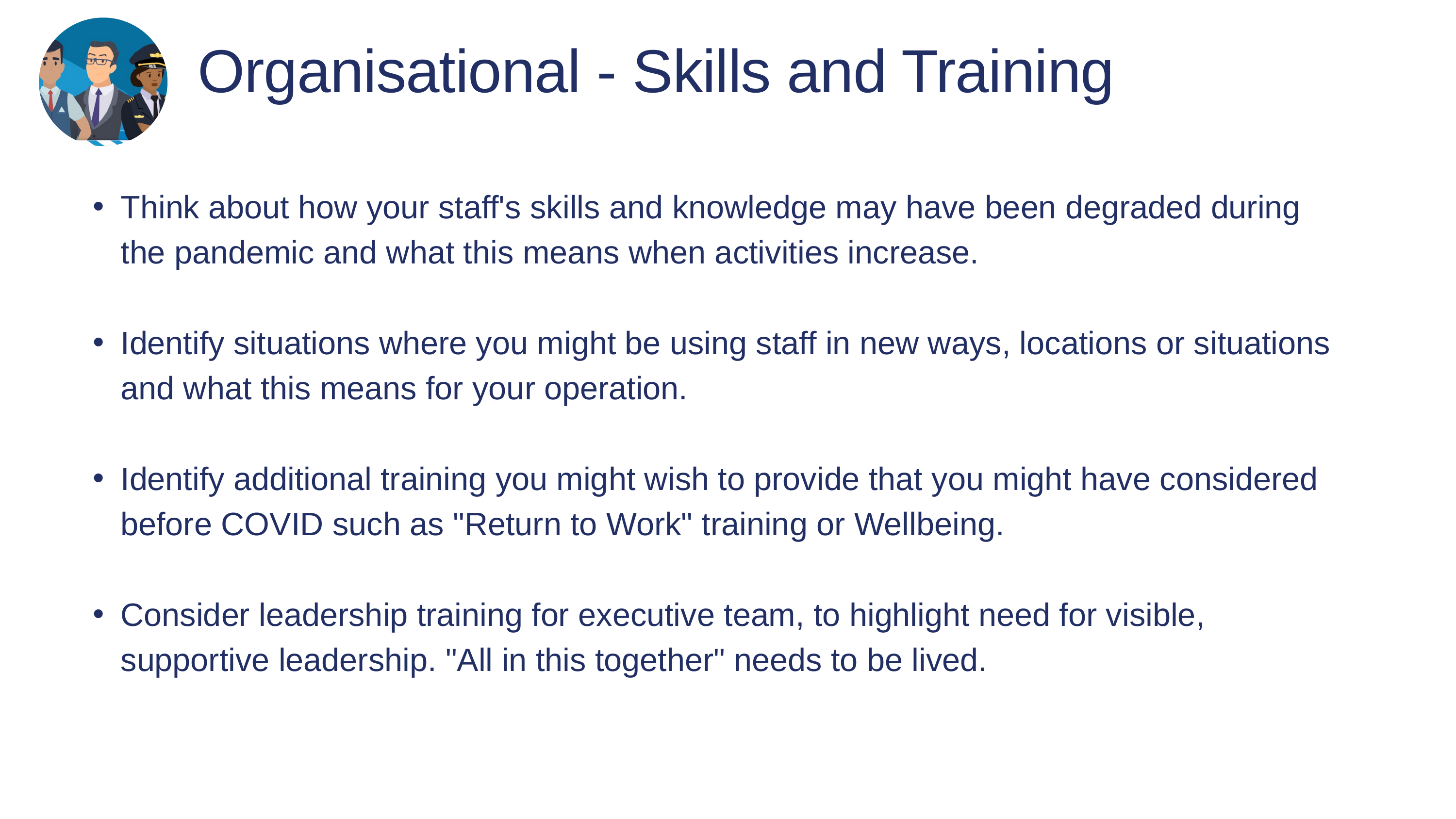

Organisational - Skills and Training
Think about how your staff's skills and knowledge may have been degraded during the pandemic and what this means when activities increase.

Identify situations where you might be using staff in new ways, locations or situations and what this means for your operation.

Identify additional training you might wish to provide that you might have considered before COVID such as "Return to Work" training or Wellbeing.

Consider leadership training for executive team, to highlight need for visible, supportive leadership. "All in this together" needs to be lived.